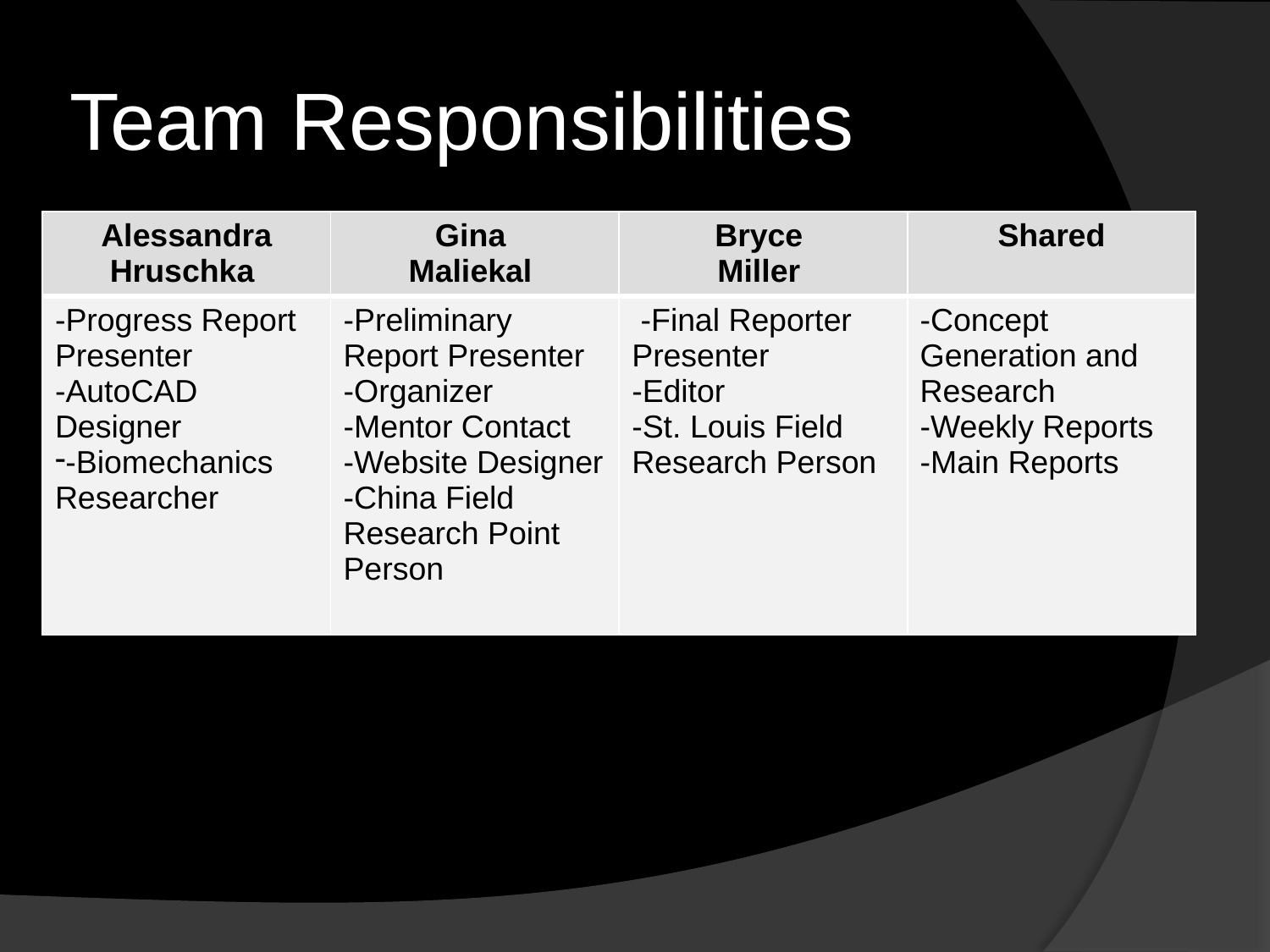

# Team Responsibilities
| Alessandra Hruschka | Gina Maliekal | Bryce Miller | Shared |
| --- | --- | --- | --- |
| -Progress Report Presenter -AutoCAD Designer -Biomechanics Researcher | -Preliminary Report Presenter -Organizer -Mentor Contact -Website Designer -China Field Research Point Person | -Final Reporter Presenter -Editor -St. Louis Field Research Person | -Concept Generation and Research -Weekly Reports -Main Reports |